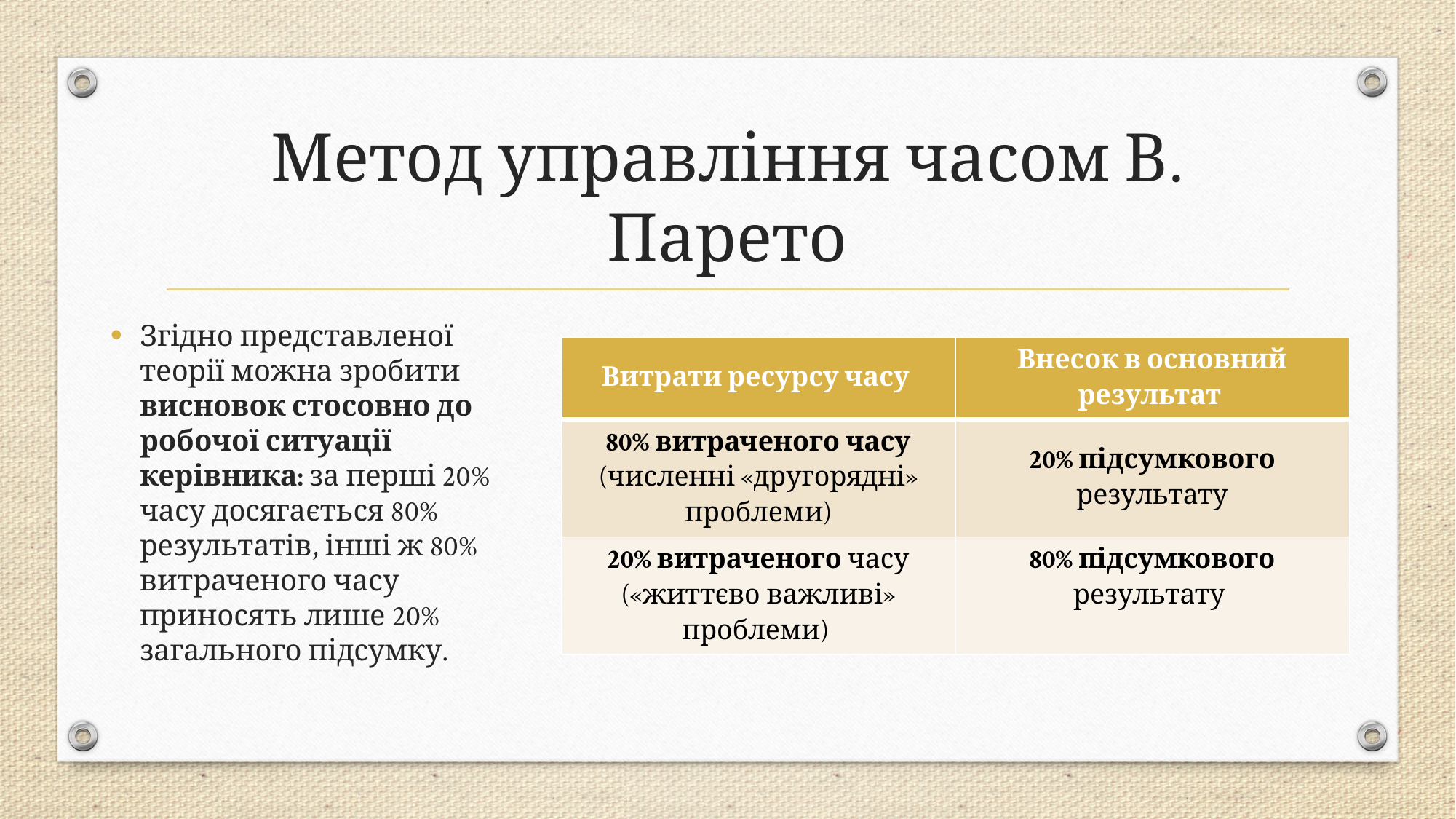

# Метод управління часом В. Парето
Згідно представленої теорії можна зробити висновок стосовно до робочої ситуації керівника: за перші 20% часу досягається 80% результатів, інші ж 80% витраченого часу приносять лише 20% загального підсумку.
| Витрати ресурсу часу | Внесок в основний результат |
| --- | --- |
| 80% витраченого часу (численні «другорядні» проблеми) | 20% підсумкового результату |
| 20% витраченого часу («життєво важливі» проблеми) | 80% підсумкового результату |